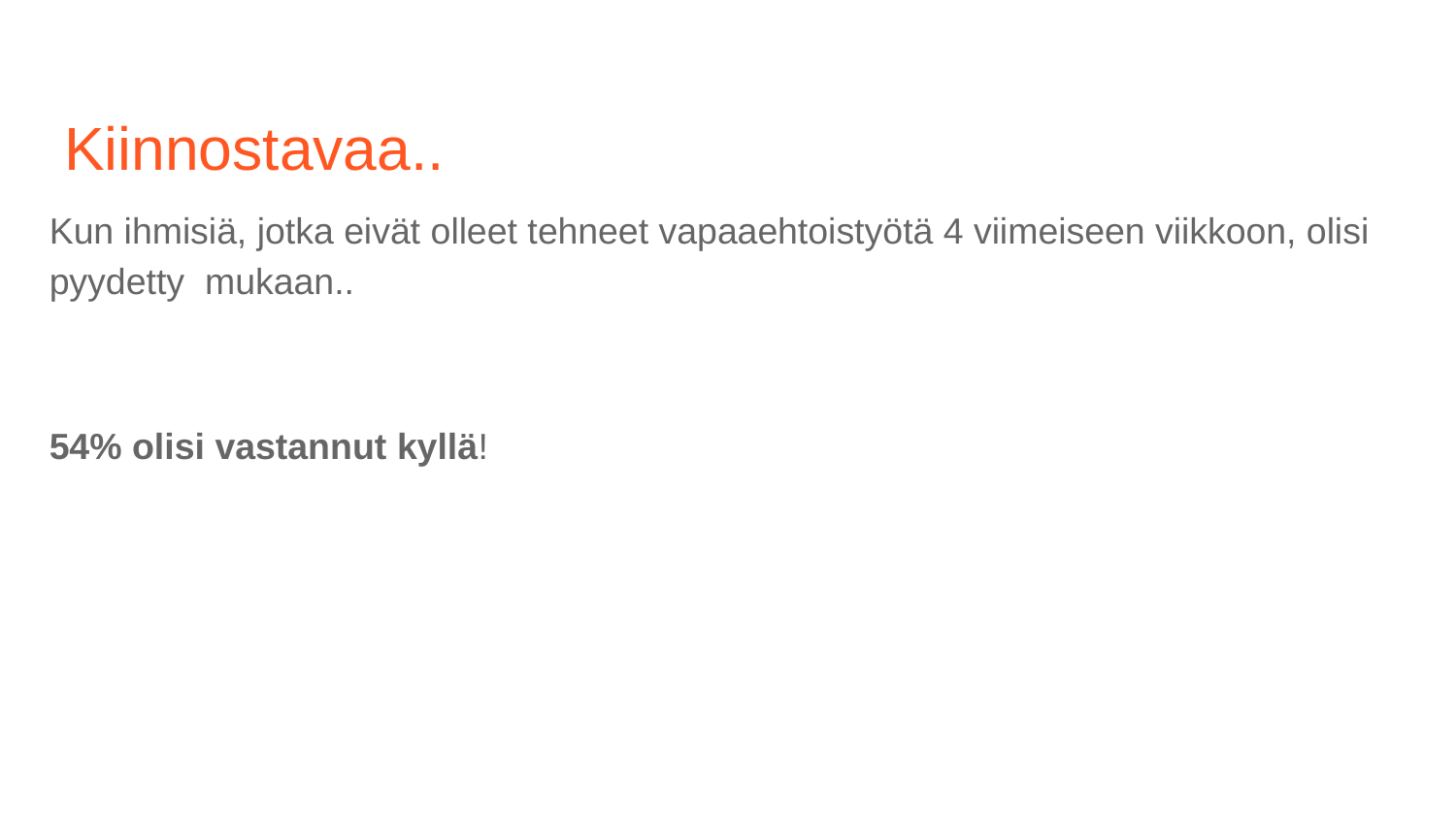

# Kiinnostavaa..
Kun ihmisiä, jotka eivät olleet tehneet vapaaehtoistyötä 4 viimeiseen viikkoon, olisi pyydetty  mukaan..

54% olisi vastannut kyllä!